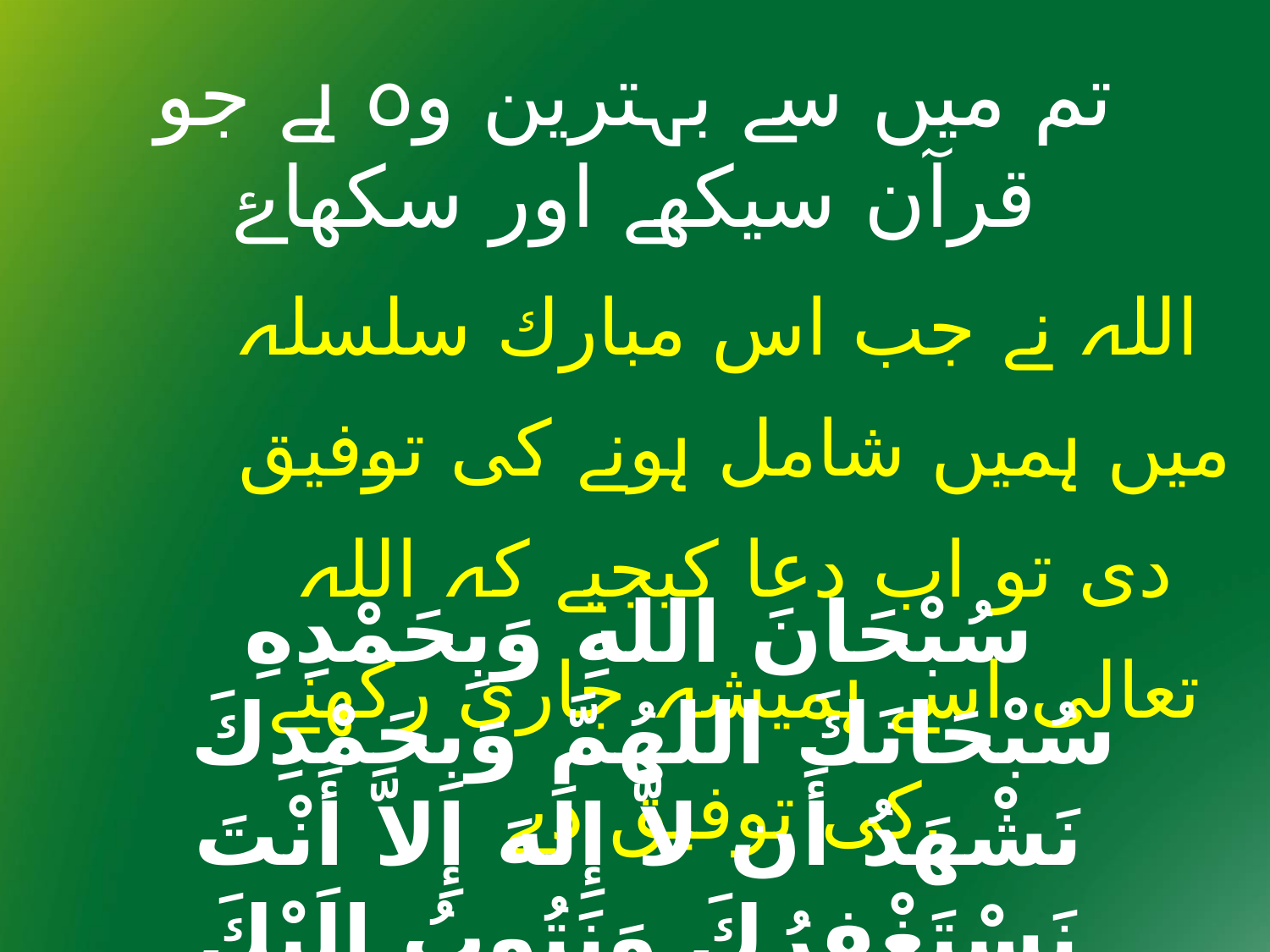

# تم ميں سے بہترين وہ ہے جو قرآن سيكھے اور سكھاۓ
اللہ نے جب اس مبارك سلسلہ ميں ہميں شامل ہونے كی توفيق دی تو اب دعا كيجيے كہ اللہ تعالی اسے ہميشہ جاری ركھنے كی توفيق دے.
سُبْحَانَ اللهِ وَبِحَمْدِهِ سُبْحَانَكَ اللهُمَّ وَبِحَمْدِكَ
نَشْهَدُ أَن لاَّ إِلَهَ إِلاَّ أَنْتَ نَسْتَغْفِرُكَ وَنَتُوبُ إِلَيْكَ